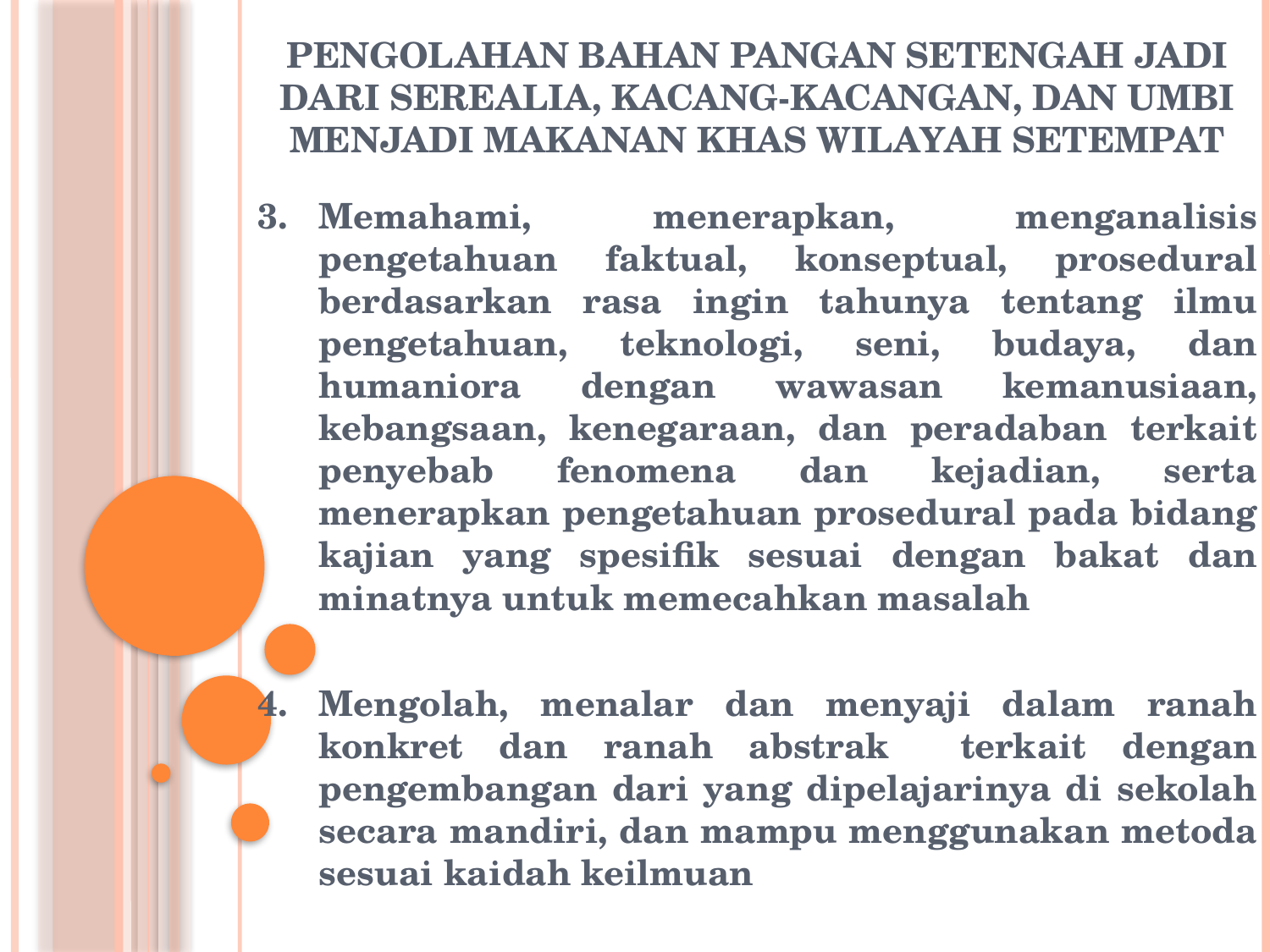

# Pengolahan Bahan Pangan Setengah Jadi dari Serealia, Kacang-Kacangan, dan Umbi Menjadi Makanan Khas Wilayah Setempat
3.	Memahami, menerapkan, menganalisis pengetahuan faktual, konseptual, prosedural berdasarkan rasa ingin tahunya tentang ilmu pengetahuan, teknologi, seni, budaya, dan humaniora dengan wawasan kemanusiaan, kebangsaan, kenegaraan, dan peradaban terkait penyebab fenomena dan kejadian, serta menerapkan pengetahuan prosedural pada bidang kajian yang spesifik sesuai dengan bakat dan minatnya untuk memecahkan masalah

4.	Mengolah, menalar dan menyaji dalam ranah konkret dan ranah abstrak  terkait dengan pengembangan dari yang dipelajarinya di sekolah secara mandiri, dan mampu menggunakan metoda sesuai kaidah keilmuan